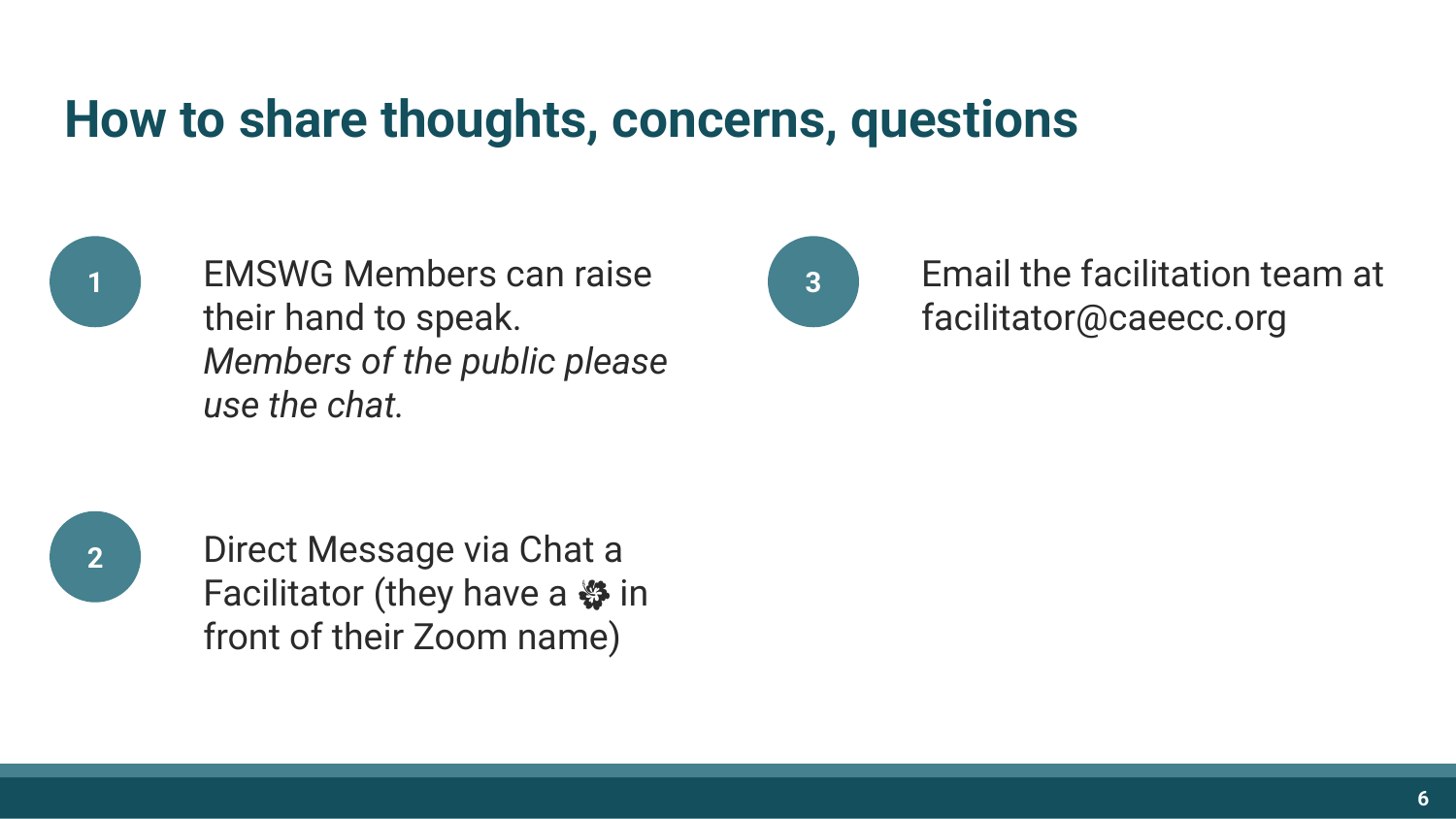

# How to share thoughts, concerns, questions
EMSWG Members can raise their hand to speak. Members of the public please use the chat.
Email the facilitation team at facilitator@caeecc.org

Direct Message via Chat a Facilitator (they have a 🌺 in front of their Zoom name)
6